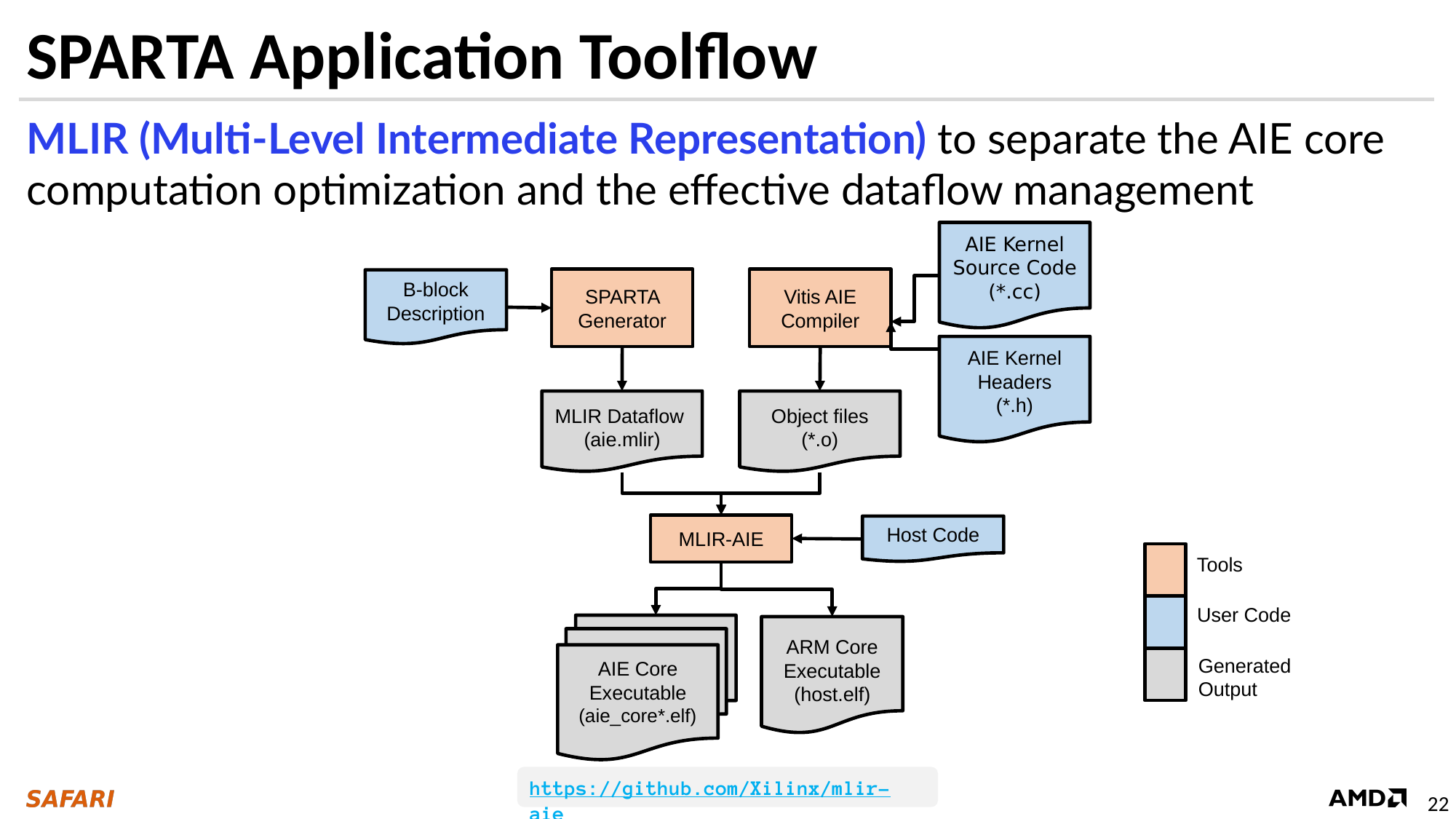

# SPARTA Application Toolflow
MLIR (Multi-Level Intermediate Representation) to separate the AIE core computation optimization and the effective dataflow management
AIE Kernel Source Code
(*.cc)
SPARTA Generator
Vitis AIE Compiler
B-block Description
AIE Kernel Headers
(*.h)
Object files (*.o)
MLIR Dataflow
(aie.mlir)
MLIR-AIE
Host Code

Tools

User Code
core_1_2.elf
ARM Core Executable (host.elf)
core_1_2.elf
AIE Core Executable
(aie_core*.elf)
Generated
Output

https://github.com/Xilinx/mlir-aie